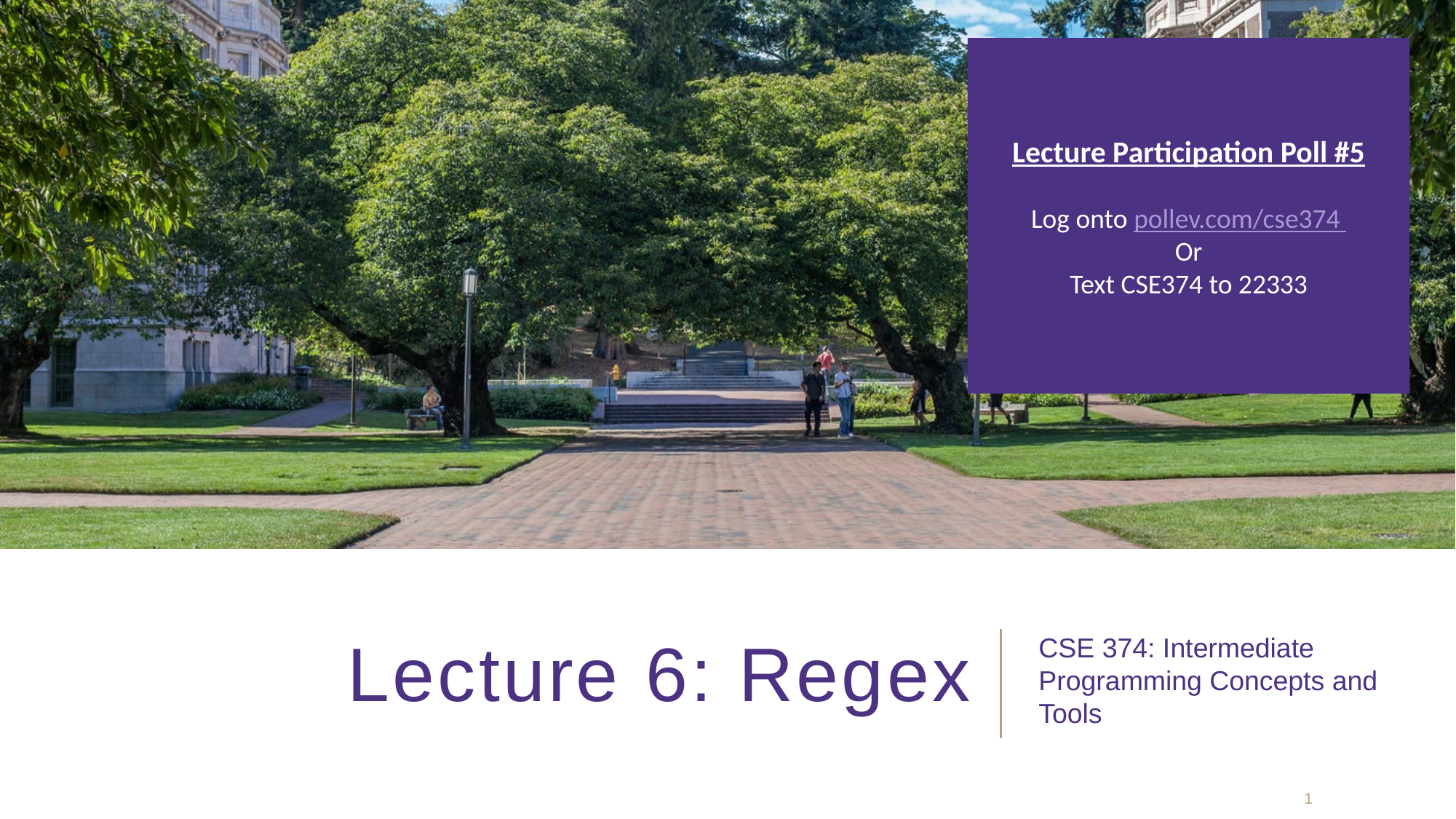

Lecture Participation Poll #5

Log onto pollev.com/cse374
Or
Text CSE374 to 22333
# Lecture 6: Regex
CSE 374: Intermediate Programming Concepts and Tools
1